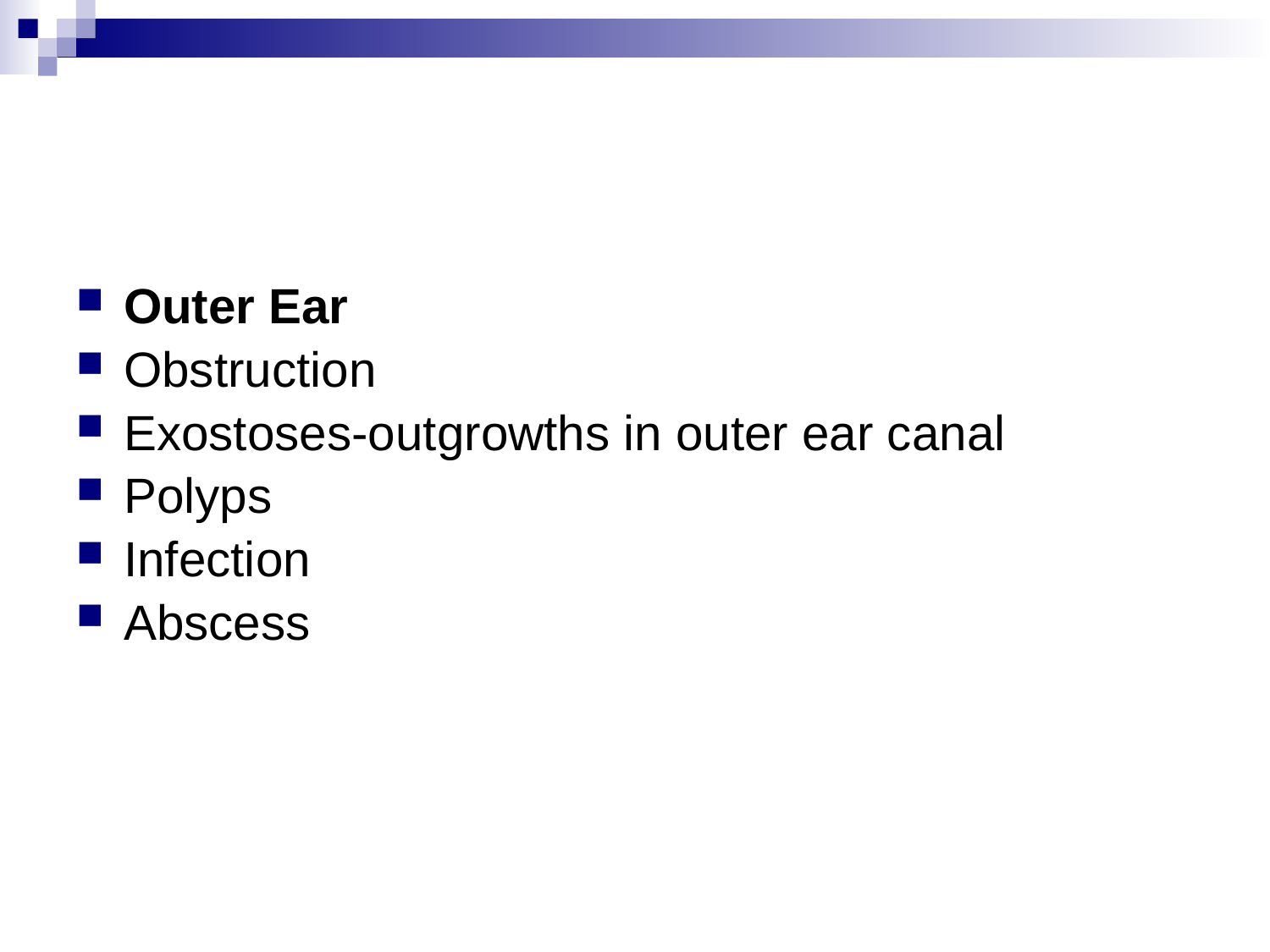

#
Outer Ear
Obstruction
Exostoses-outgrowths in outer ear canal
Polyps
Infection
Abscess